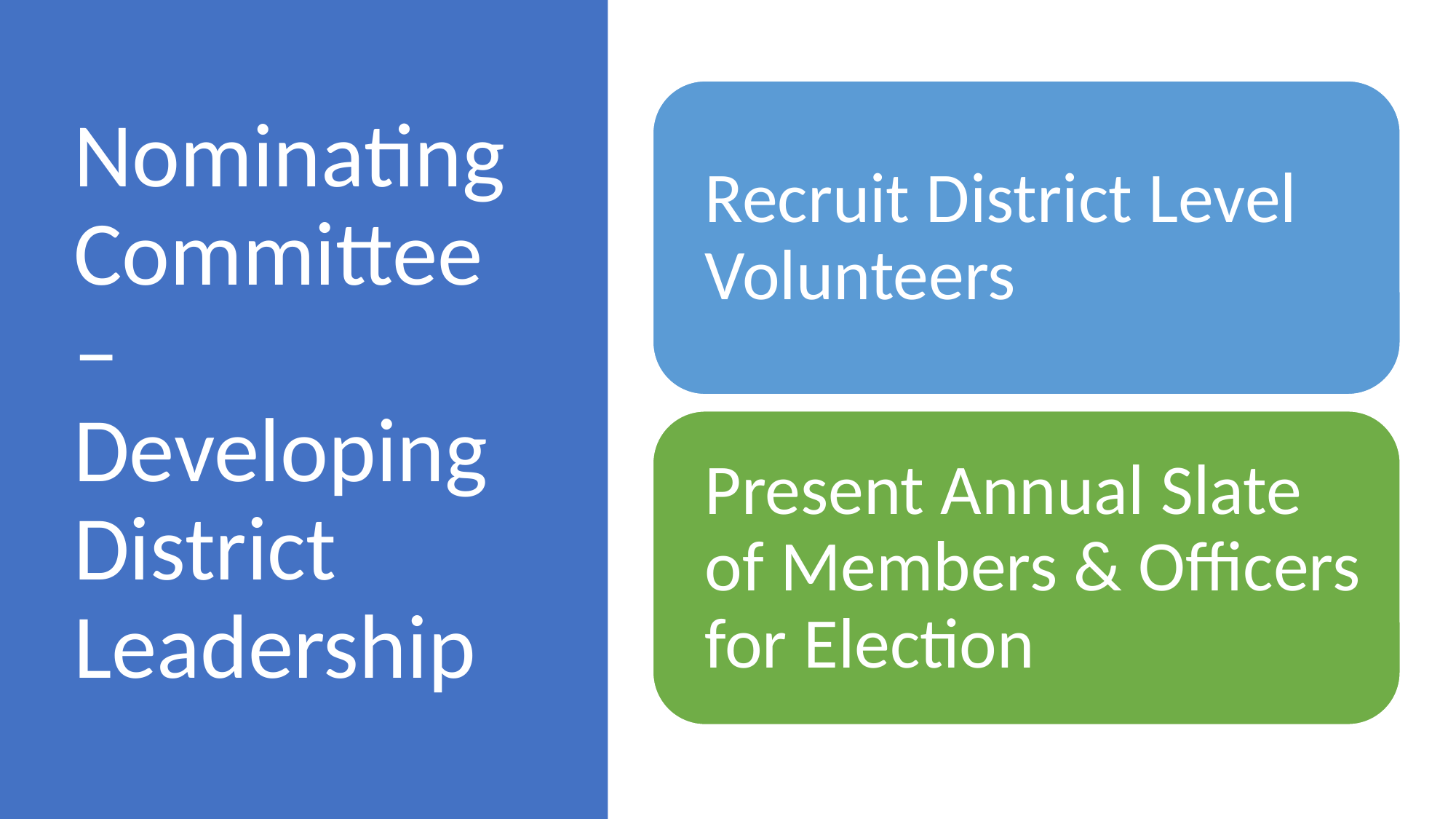

# Nominating Committee – Developing District Leadership
Recruit District Level Volunteers
Present Annual Slate of Members & Officers for Election